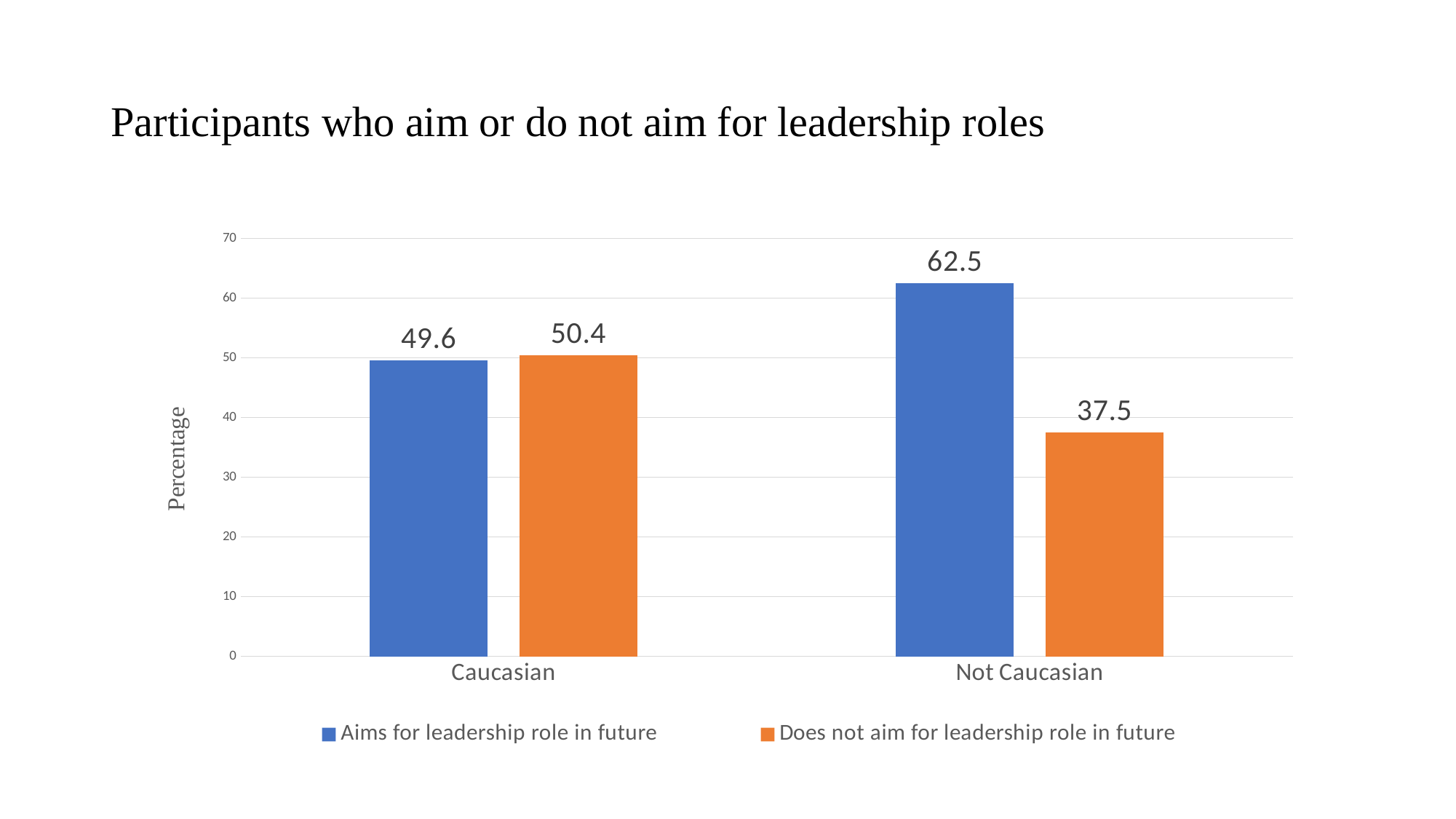

# Participants who aim or do not aim for leadership roles

### Chart

| Category | Aims for leadership role in future | Does not aim for leadership role in future |
|---|---|---|
| Caucasian | 49.6 | 50.4 |
| Not Caucasian | 62.5 | 37.5 |